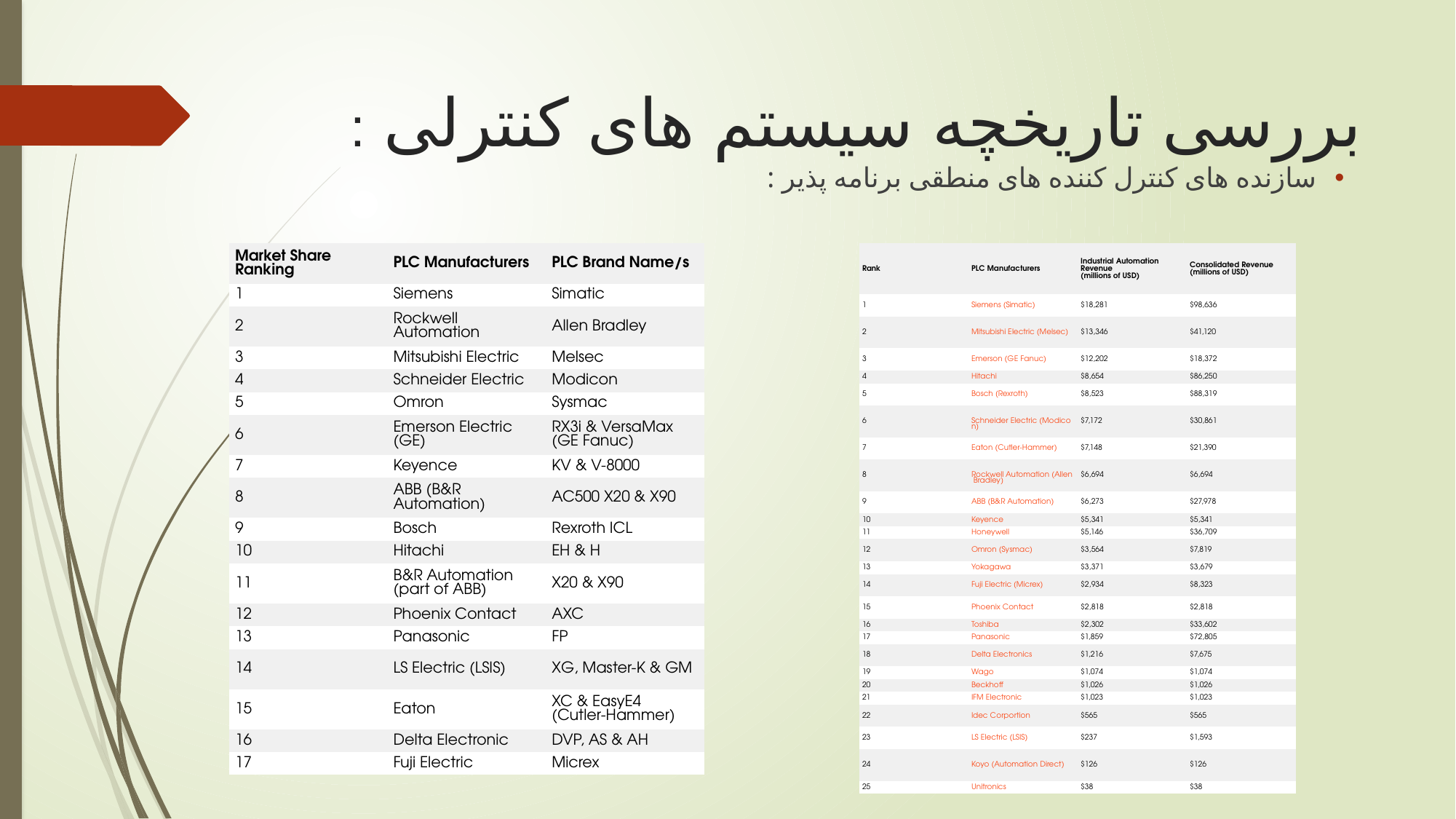

# بررسی تاریخچه سیستم های کنترلی :
سازنده های کنترل کننده های منطقی برنامه پذیر :

| Rank | PLC Manufacturers | Industrial Automation  Revenue (millions of USD) | Consolidated Revenue (millions of USD) |
| --- | --- | --- | --- |
| 1 | Siemens (Simatic) | $18,281 | $98,636 |
| 2 | Mitsubishi Electric (Melsec) | $13,346 | $41,120 |
| 3 | Emerson (GE Fanuc) | $12,202 | $18,372 |
| 4 | Hitachi | $8,654 | $86,250 |
| 5 | Bosch (Rexroth) | $8,523 | $88,319 |
| 6 | Schneider Electric (Modicon) | $7,172 | $30,861 |
| 7 | Eaton (Cutler-Hammer) | $7,148 | $21,390 |
| 8 | Rockwell Automation (Allen Bradley) | $6,694 | $6,694 |
| 9 | ABB (B&R Automation) | $6,273 | $27,978 |
| 10 | Keyence | $5,341 | $5,341 |
| 11 | Honeywell | $5,146 | $36,709 |
| 12 | Omron (Sysmac) | $3,564 | $7,819 |
| 13 | Yokagawa | $3,371 | $3,679 |
| 14 | Fuji Electric (Micrex) | $2,934 | $8,323 |
| 15 | Phoenix Contact | $2,818 | $2,818 |
| 16 | Toshiba | $2,302 | $33,602 |
| 17 | Panasonic | $1,859 | $72,805 |
| 18 | Delta Electronics | $1,216 | $7,675 |
| 19 | Wago | $1,074 | $1,074 |
| 20 | Beckhoff | $1,026 | $1,026 |
| 21 | IFM Electronic | $1,023 | $1,023 |
| 22 | Idec Corportion | $565 | $565 |
| 23 | LS Electric (LSIS) | $237 | $1,593 |
| 24 | Koyo (Automation Direct) | $126 | $126 |
| 25 | Unitronics | $38 | $38 |
| Market Share Ranking | PLC Manufacturers | PLC Brand Name/s |
| --- | --- | --- |
| 1 | Siemens | Simatic |
| 2 | Rockwell Automation | Allen Bradley |
| 3 | Mitsubishi Electric | Melsec |
| 4 | Schneider Electric | Modicon |
| 5 | Omron | Sysmac |
| 6 | Emerson Electric (GE) | RX3i & VersaMax (GE Fanuc) |
| 7 | Keyence | KV & V-8000 |
| 8 | ABB (B&R Automation) | AC500 X20 & X90 |
| 9 | Bosch | Rexroth ICL |
| 10 | Hitachi | EH & H |
| 11 | B&R Automation (part of ABB) | X20 & X90 |
| 12 | Phoenix Contact | AXC |
| 13 | Panasonic | FP |
| 14 | LS Electric (LSIS) | XG, Master-K & GM |
| 15 | Eaton | XC & EasyE4 (Cutler-Hammer) |
| 16 | Delta Electronic | DVP, AS & AH |
| 17 | Fuji Electric | Micrex |